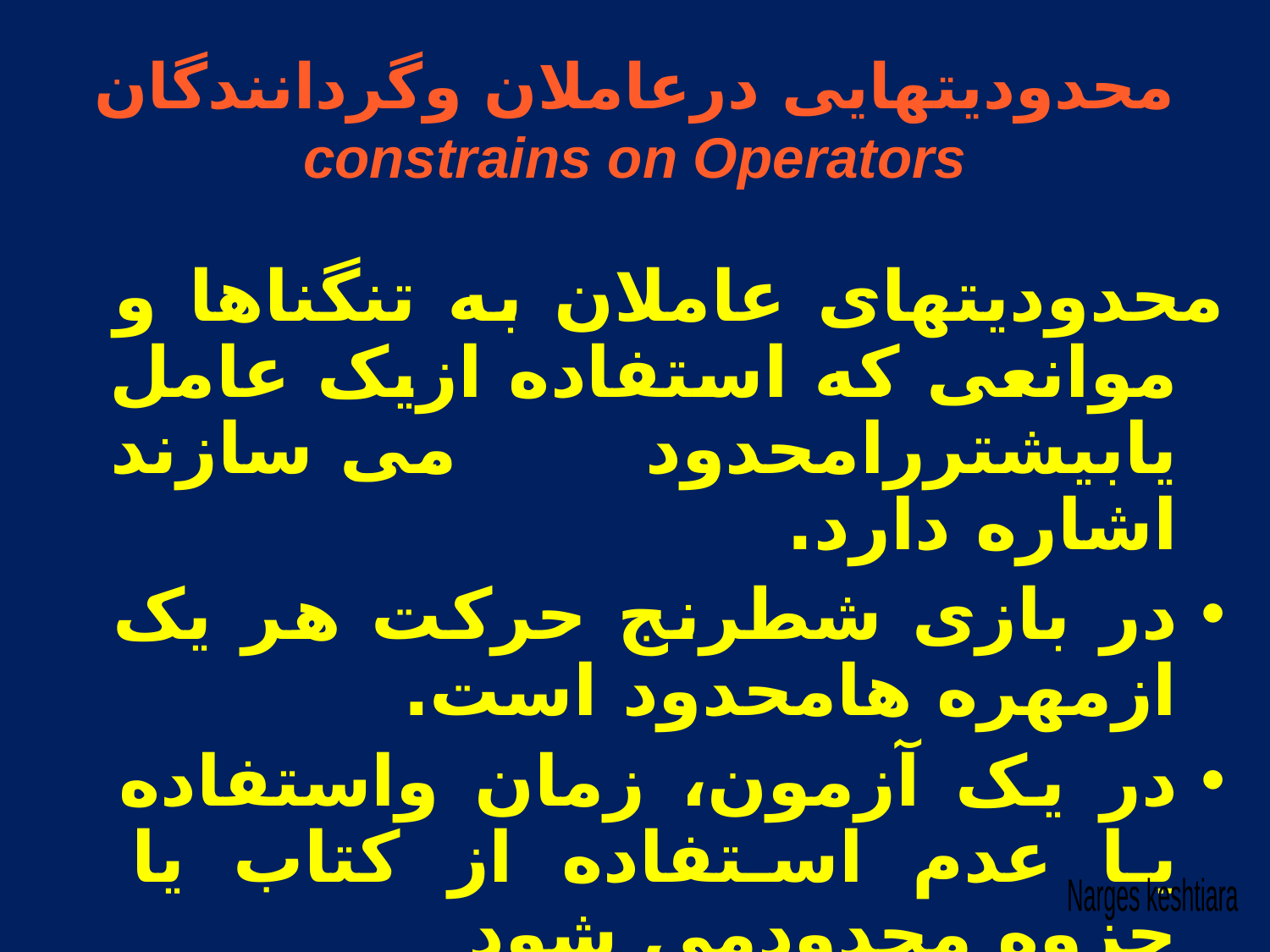

# محدوديتهايی درعاملان وگردانندگان constrains on Operators
محدوديتهای عاملان به تنگناها و موانعی که استفاده ازيک عامل يابيشتررامحدود       می سازند اشاره دارد.
در بازی شطرنج حرکت هر يک ازمهره هامحدود است.
در يک آزمون، زمان واستفاده يا عدم استفاده از کتاب يا جزوه محدودمی شود
Narges keshtiara